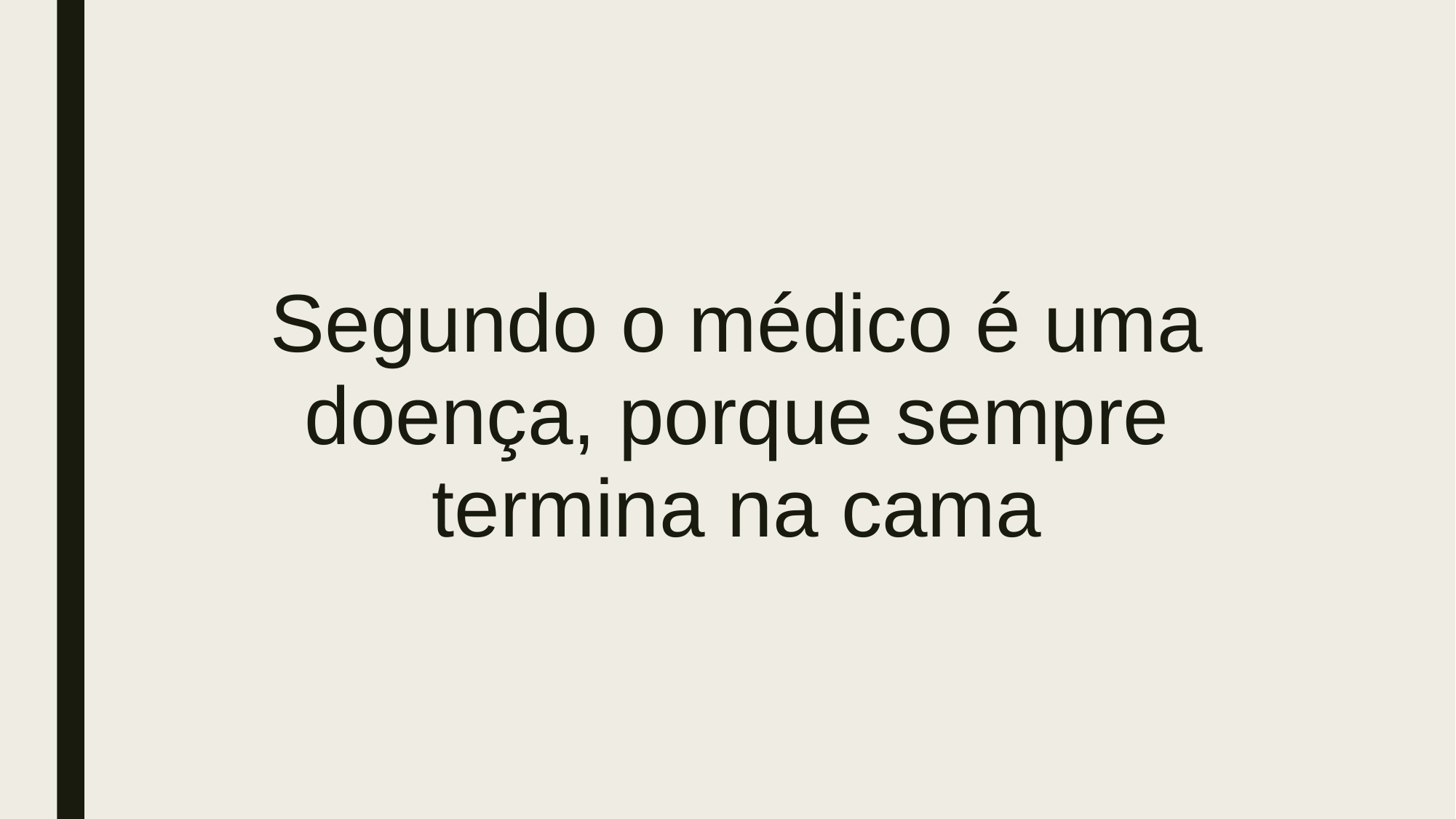

#
Segundo o médico é uma doença, porque sempre termina na cama